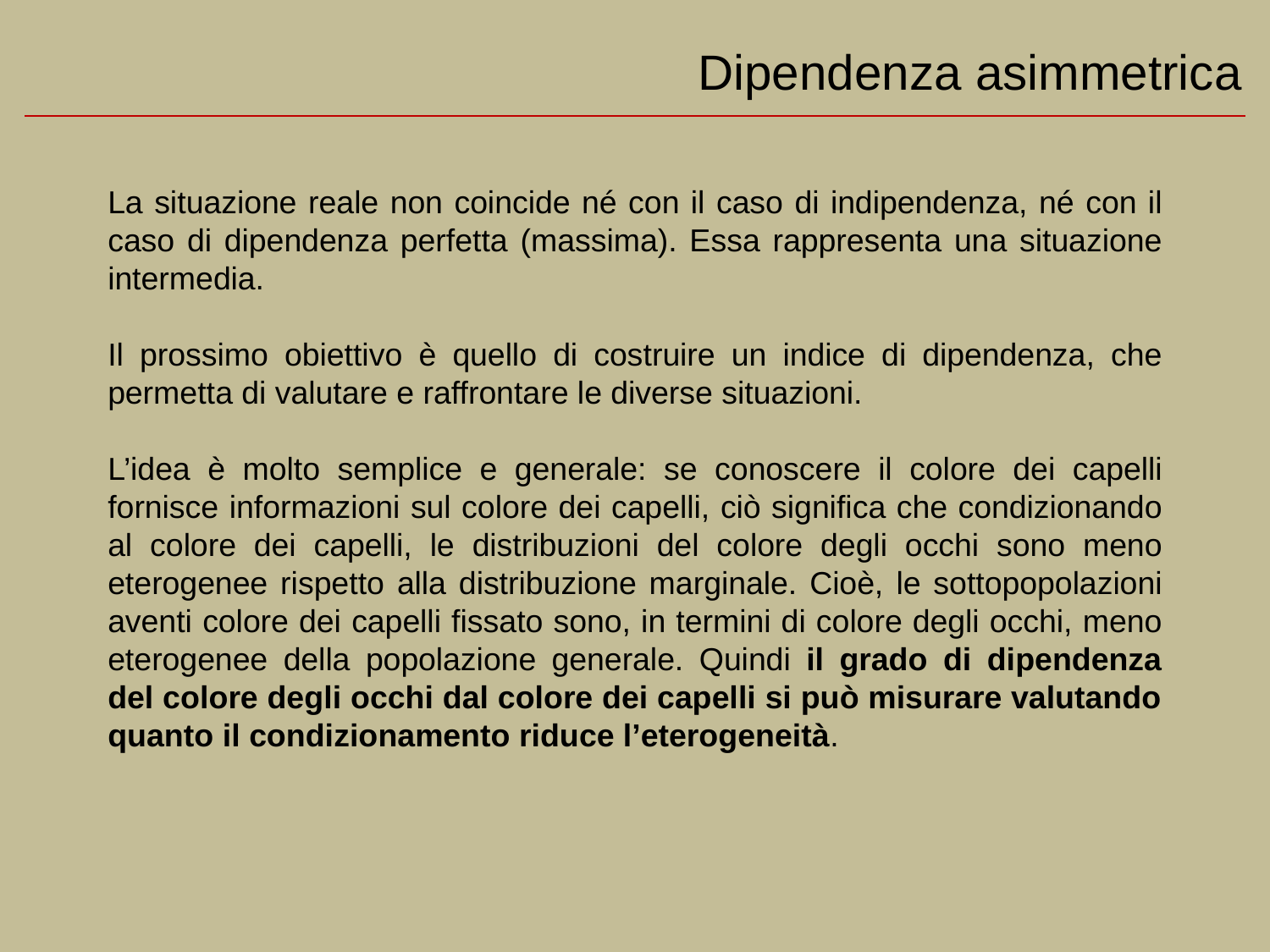

Dipendenza asimmetrica
La situazione reale non coincide né con il caso di indipendenza, né con il caso di dipendenza perfetta (massima). Essa rappresenta una situazione intermedia.

Il prossimo obiettivo è quello di costruire un indice di dipendenza, che permetta di valutare e raffrontare le diverse situazioni.

L’idea è molto semplice e generale: se conoscere il colore dei capelli fornisce informazioni sul colore dei capelli, ciò significa che condizionando al colore dei capelli, le distribuzioni del colore degli occhi sono meno eterogenee rispetto alla distribuzione marginale. Cioè, le sottopopolazioni aventi colore dei capelli fissato sono, in termini di colore degli occhi, meno eterogenee della popolazione generale. Quindi il grado di dipendenza del colore degli occhi dal colore dei capelli si può misurare valutando quanto il condizionamento riduce l’eterogeneità.